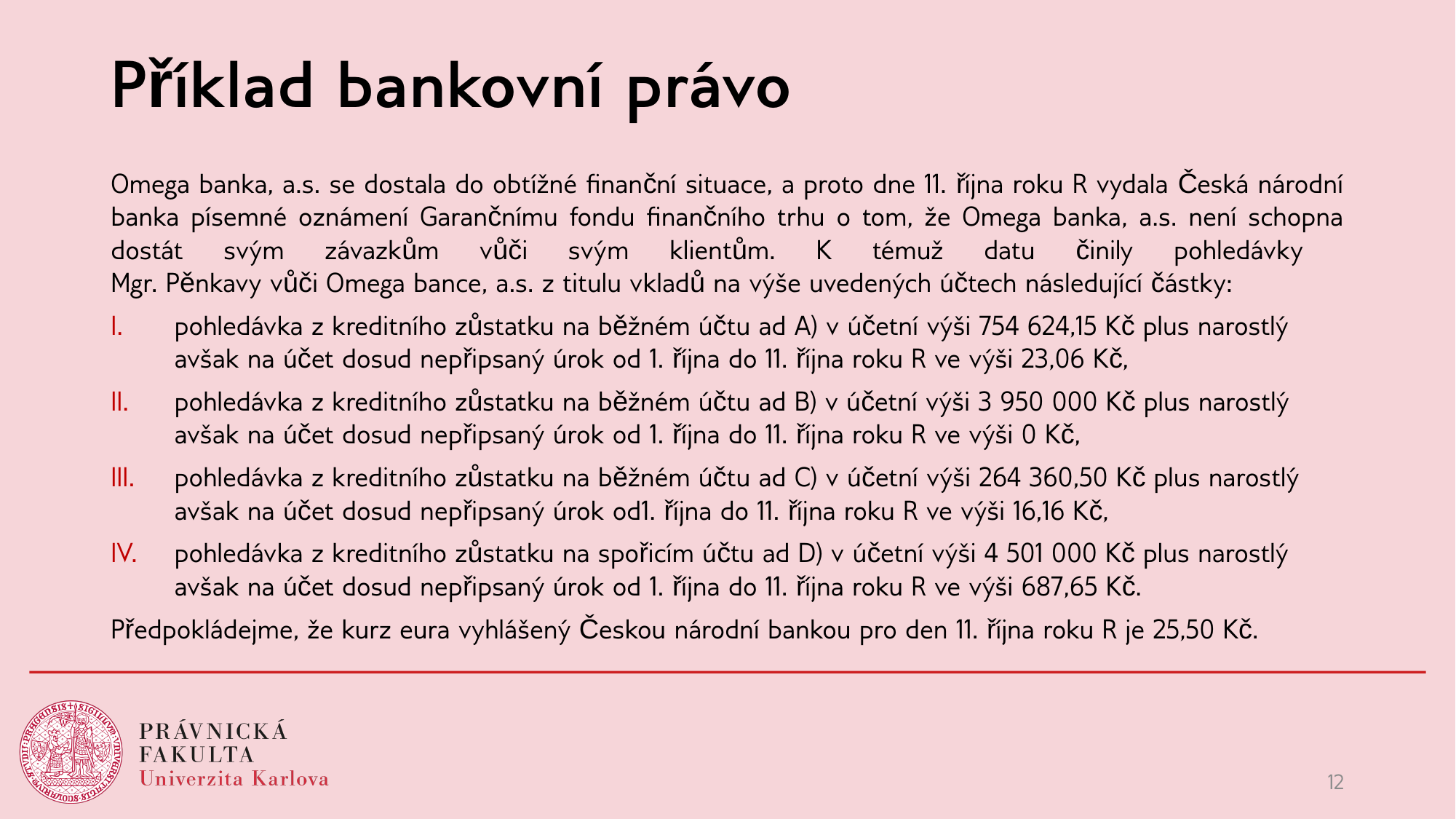

# Příklad bankovní právo
Omega banka, a.s. se dostala do obtížné finanční situace, a proto dne 11. října roku R vydala Česká národní banka písemné oznámení Garančnímu fondu finančního trhu o tom, že Omega banka, a.s. není schopna dostát svým závazkům vůči svým klientům. K témuž datu činily pohledávky
Mgr. Pěnkavy vůči Omega bance, a.s. z titulu vkladů na výše uvedených účtech následující částky:
pohledávka z kreditního zůstatku na běžném účtu ad A) v účetní výši 754 624,15 Kč plus narostlý avšak na účet dosud nepřipsaný úrok od 1. října do 11. října roku R ve výši 23,06 Kč,
pohledávka z kreditního zůstatku na běžném účtu ad B) v účetní výši 3 950 000 Kč plus narostlý avšak na účet dosud nepřipsaný úrok od 1. října do 11. října roku R ve výši 0 Kč,
pohledávka z kreditního zůstatku na běžném účtu ad C) v účetní výši 264 360,50 Kč plus narostlý avšak na účet dosud nepřipsaný úrok od1. října do 11. října roku R ve výši 16,16 Kč,
pohledávka z kreditního zůstatku na spořicím účtu ad D) v účetní výši 4 501 000 Kč plus narostlý avšak na účet dosud nepřipsaný úrok od 1. října do 11. října roku R ve výši 687,65 Kč.
Předpokládejme, že kurz eura vyhlášený Českou národní bankou pro den 11. října roku R je 25,50 Kč.
12